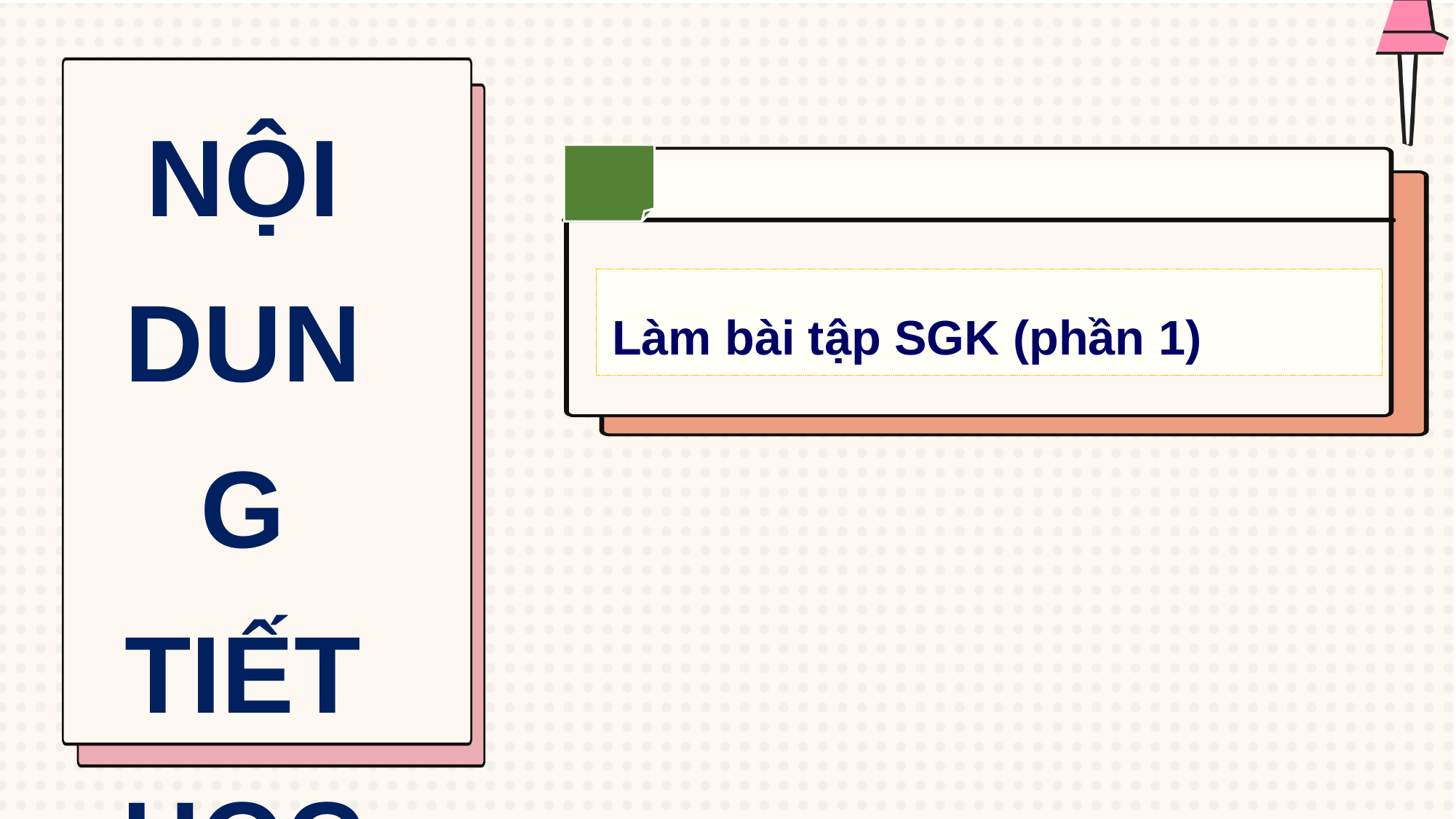

NỘI DUNG TIẾT HỌC

Làm bài tập SGK (phần 1)